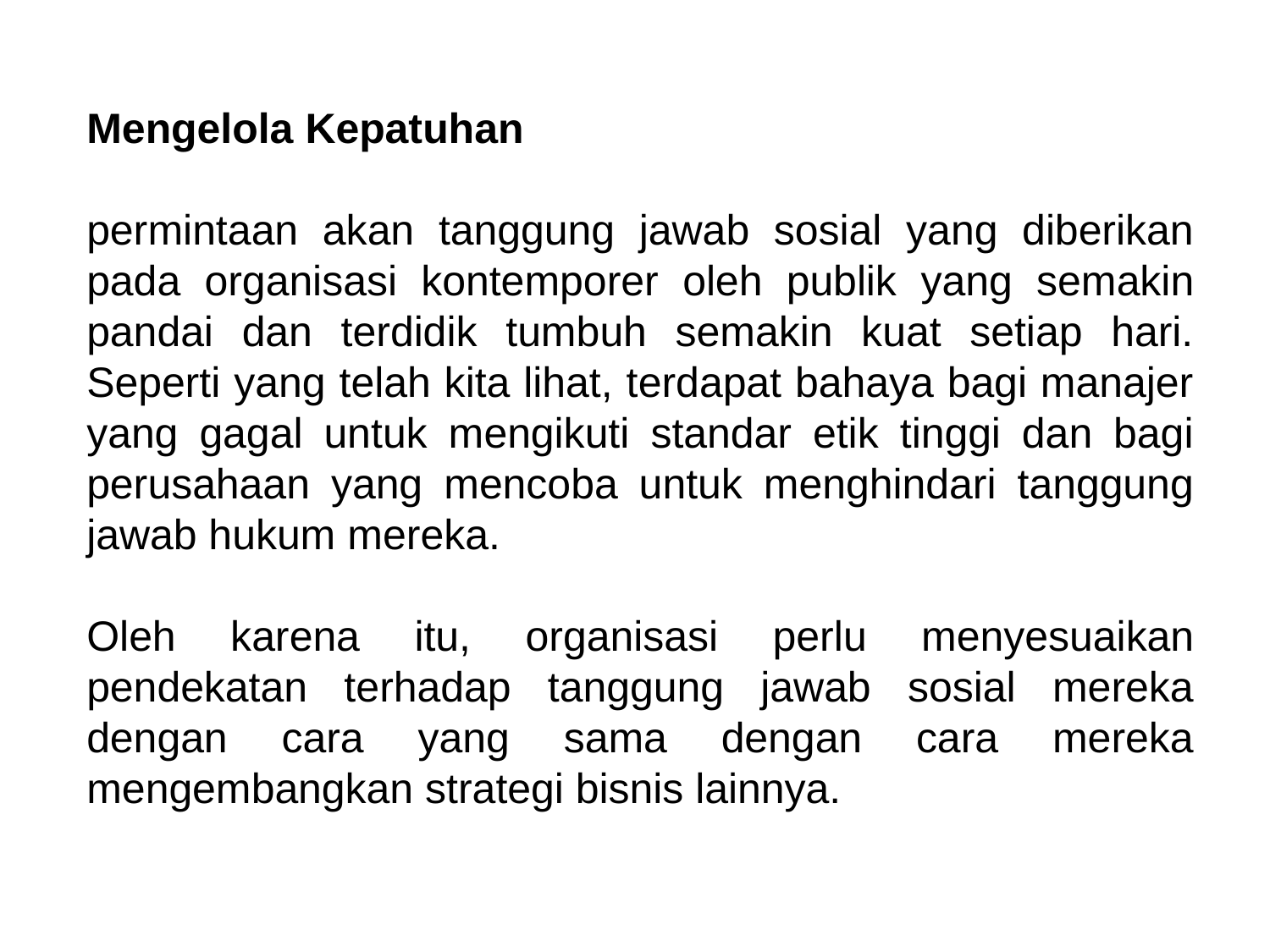

Mengelola Kepatuhan

permintaan akan tanggung jawab sosial yang diberikan pada organisasi kontemporer oleh publik yang semakin pandai dan terdidik tumbuh semakin kuat setiap hari. Seperti yang telah kita lihat, terdapat bahaya bagi manajer yang gagal untuk mengikuti standar etik tinggi dan bagi perusahaan yang mencoba untuk menghindari tanggung jawab hukum mereka.

Oleh karena itu, organisasi perlu menyesuaikan pendekatan terhadap tanggung jawab sosial mereka dengan cara yang sama dengan cara mereka mengembangkan strategi bisnis lainnya.